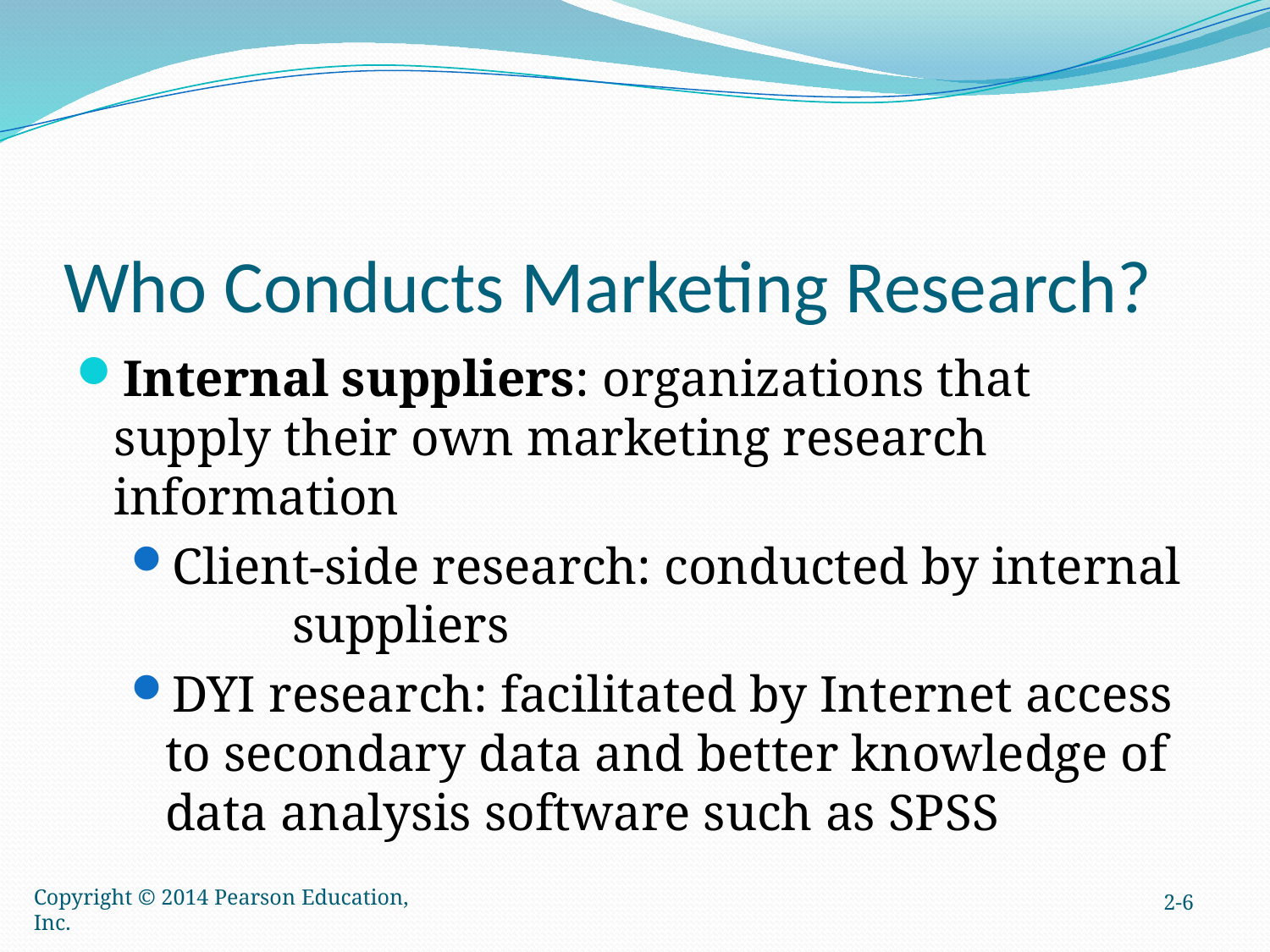

# Who Conducts Marketing Research?
Internal suppliers: organizations that supply their own marketing research information
Client-side research: conducted by internal 	suppliers
DYI research: facilitated by Internet access to secondary data and better knowledge of data analysis software such as SPSS
Copyright © 2014 Pearson Education, Inc.
2-6